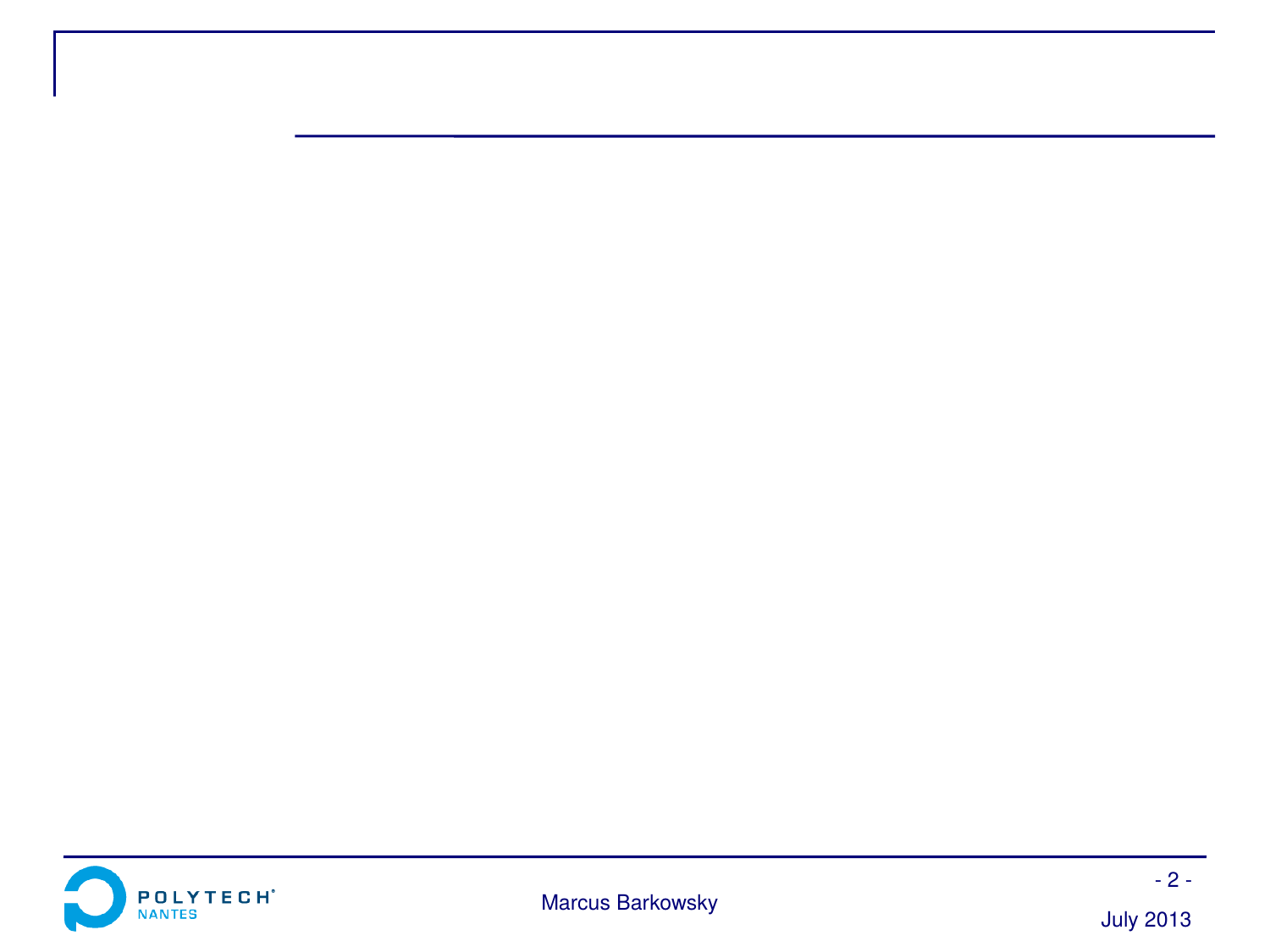

#

- 2 -
Marcus Barkowsky
July 2013